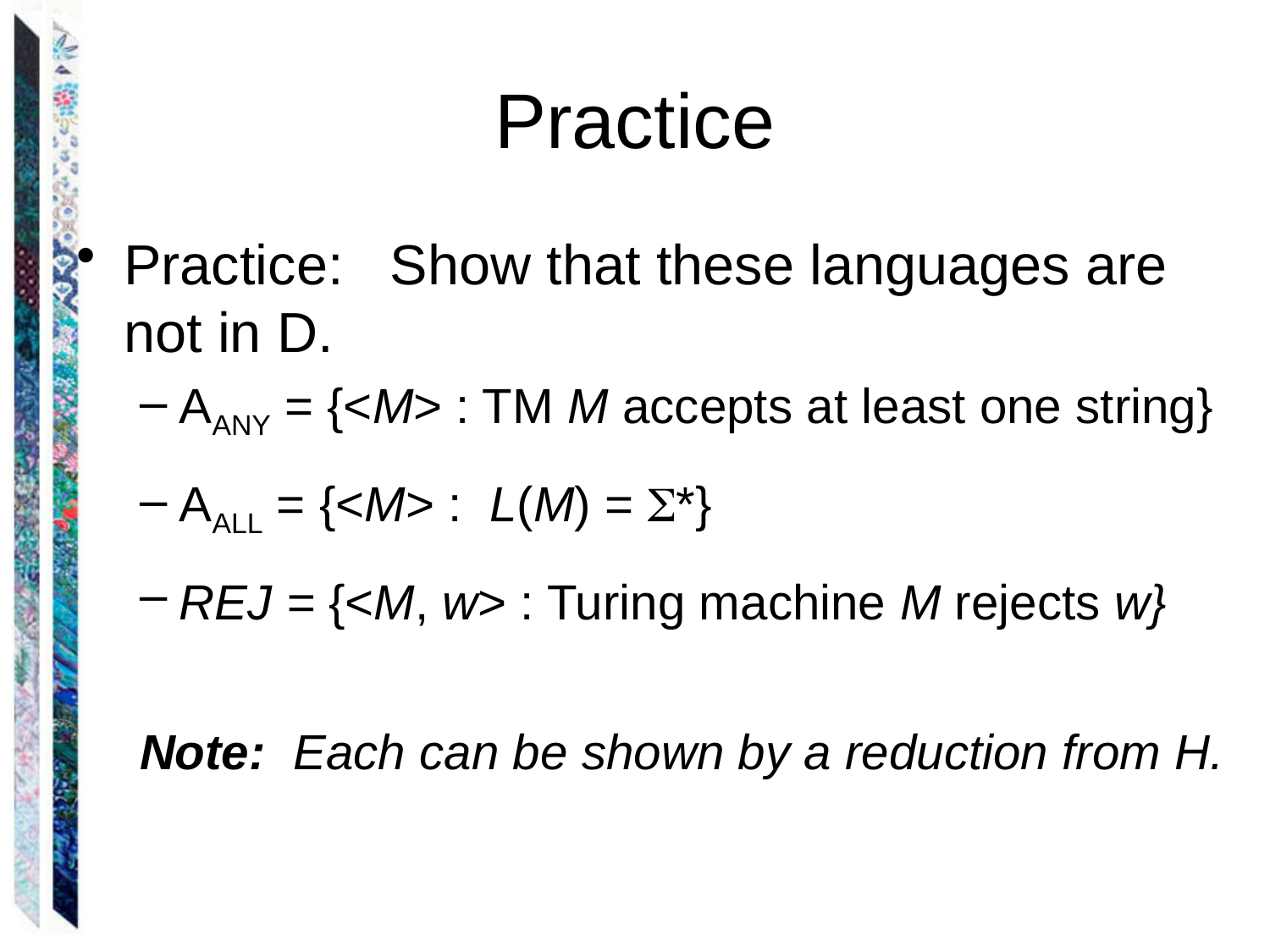

# Practice
Practice:   Show that these languages are not in D.
AANY = {<M> : TM M accepts at least one string}
AALL = {<M> :  L(M) = Σ*}
REJ = {<M, w> : Turing machine M rejects w}
Note:  Each can be shown by a reduction from H.